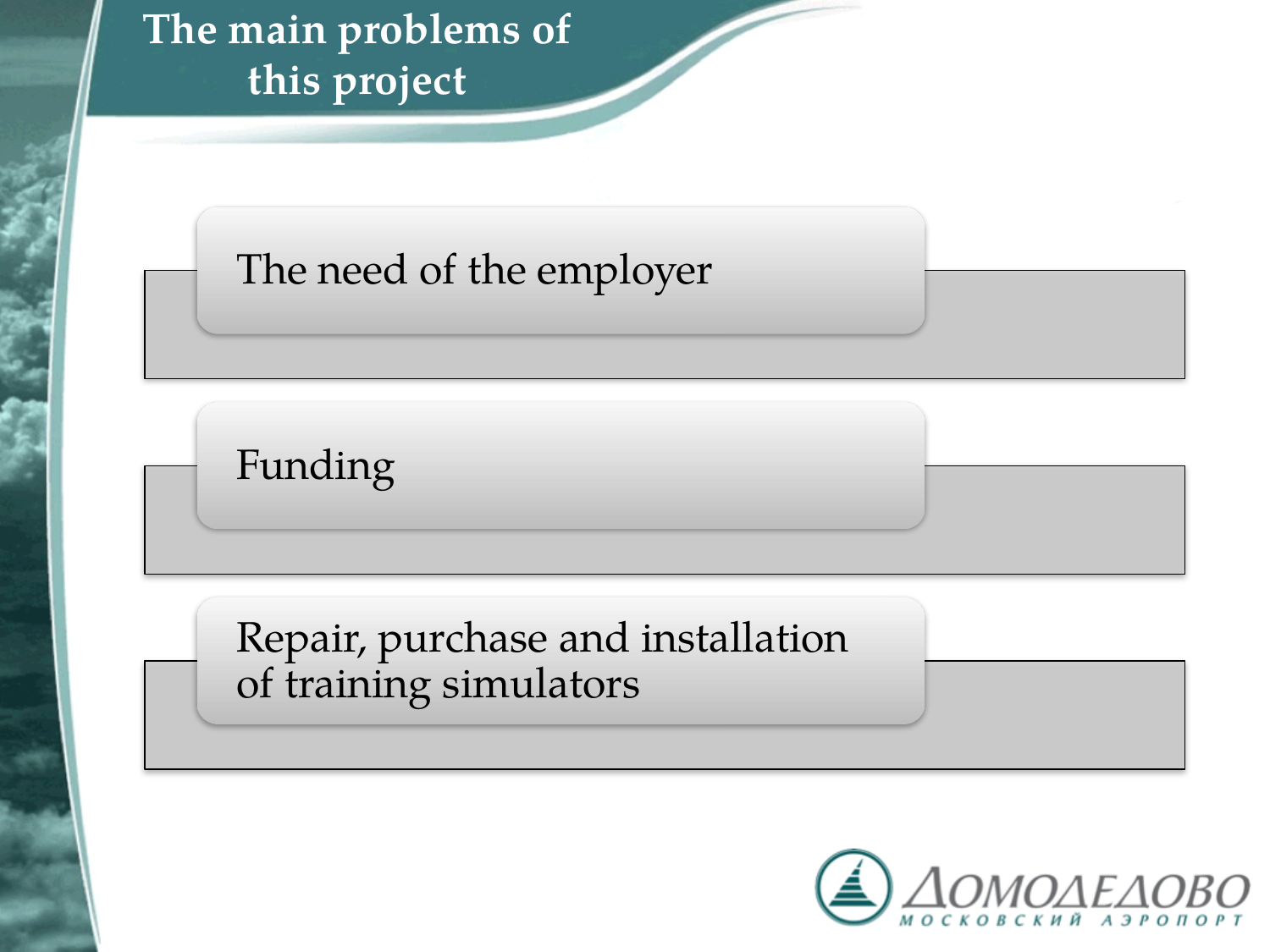

The main problems of this project
The need of the employer
Funding
Repair, purchase and installation of training simulators